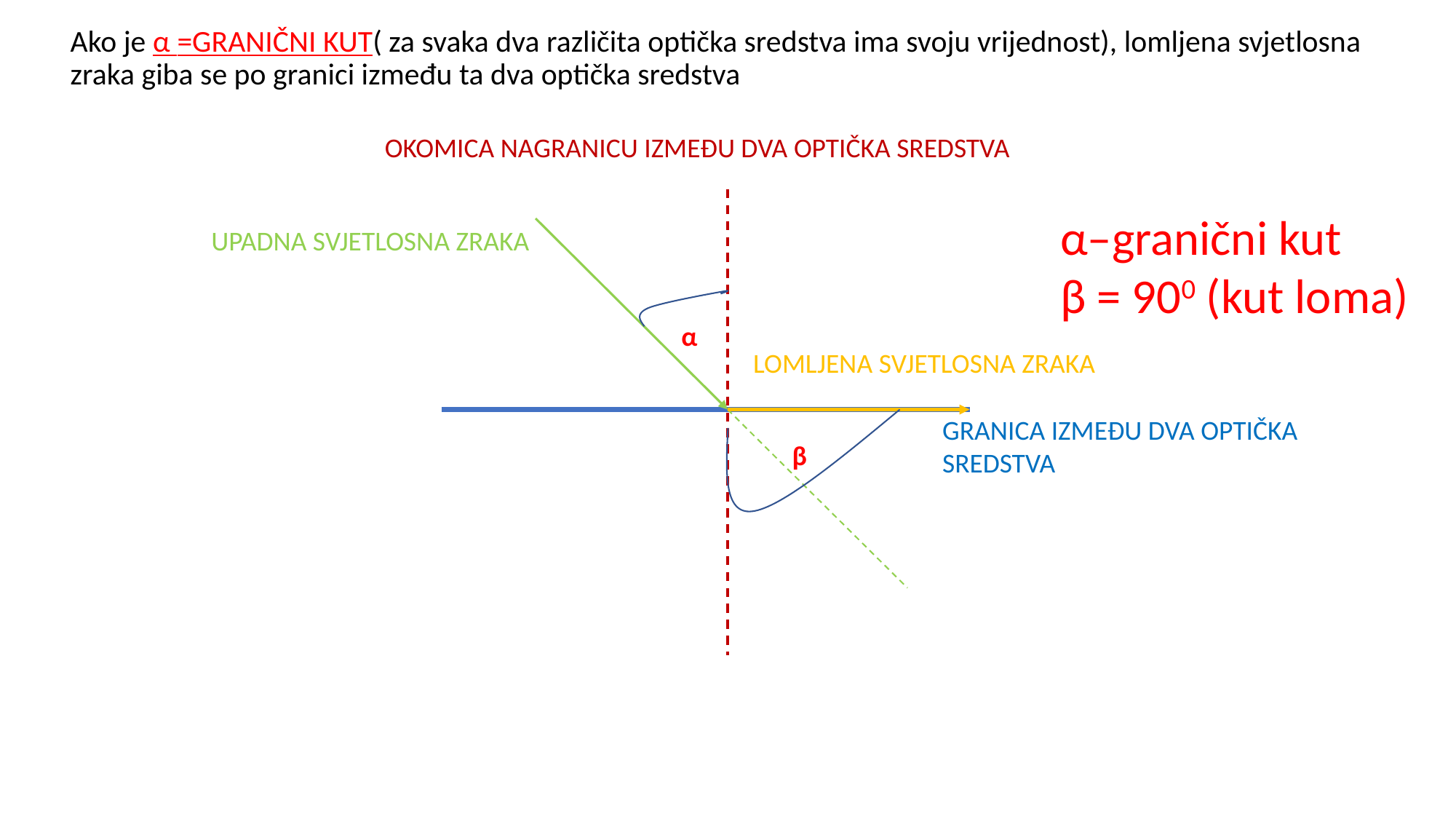

Ako je α =GRANIČNI KUT( za svaka dva različita optička sredstva ima svoju vrijednost), lomljena svjetlosna zraka giba se po granici između ta dva optička sredstva

OKOMICA NAGRANICU IZMEĐU DVA OPTIČKA SREDSTVA
α–granični kut
β = 900 (kut loma)
UPADNA SVJETLOSNA ZRAKA

α
LOMLJENA SVJETLOSNA ZRAKA
GRANICA IZMEĐU DVA OPTIČKA SREDSTVA

β